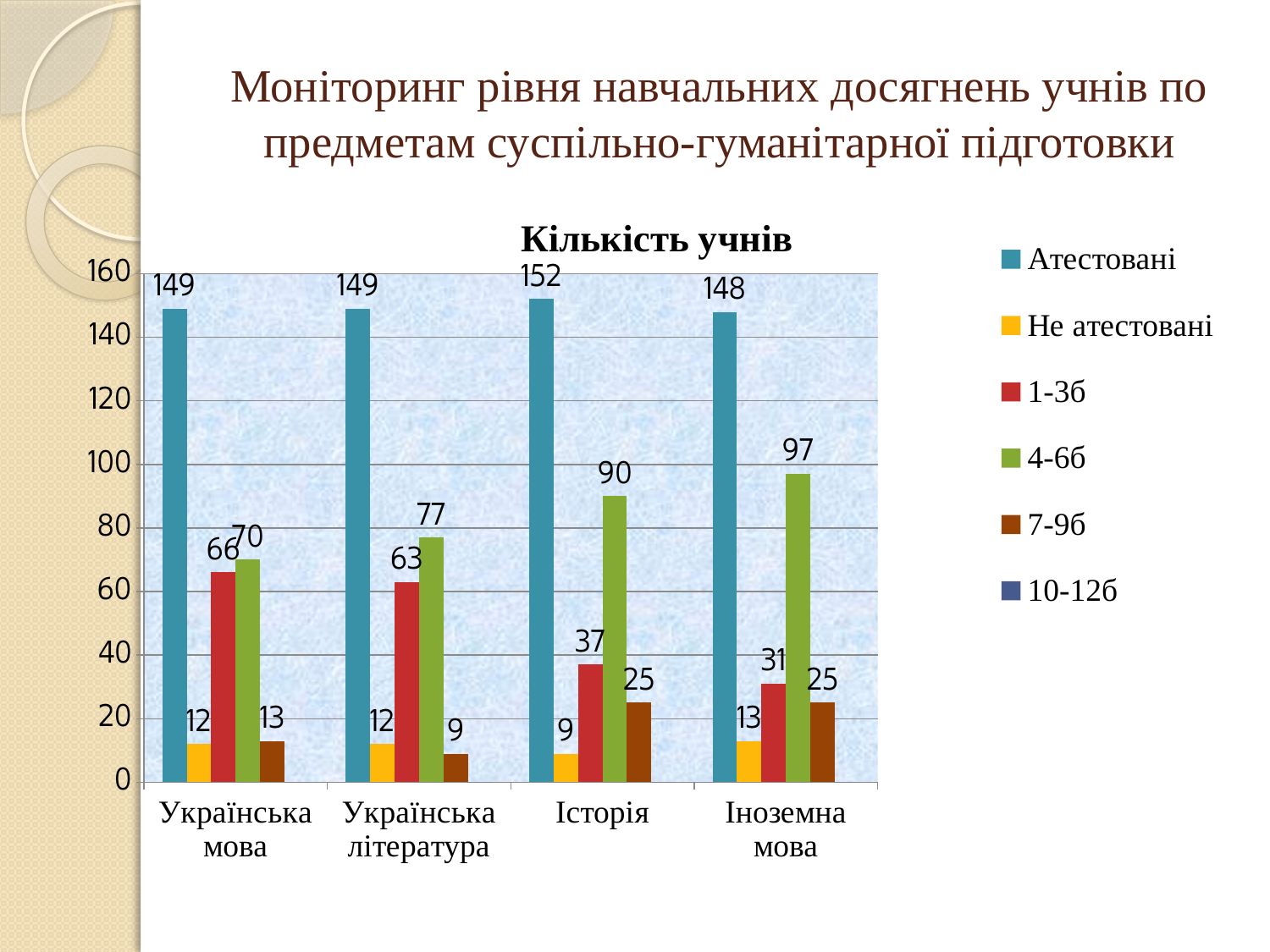

# Моніторинг рівня навчальних досягнень учнів по предметам суспільно-гуманітарної підготовки

### Chart: Кількість учнів

| Category | Атестовані | Не атестовані | 1-3б | 4-6б | 7-9б | 10-12б |
|---|---|---|---|---|---|---|
| Українська мова | 149.0 | 12.0 | 66.0 | 70.0 | 13.0 | 0.0 |
| Українська література | 149.0 | 12.0 | 63.0 | 77.0 | 9.0 | 0.0 |
| Історія | 152.0 | 9.0 | 37.0 | 90.0 | 25.0 | 0.0 |
| Іноземна мова | 148.0 | 13.0 | 31.0 | 97.0 | 25.0 | 0.0 |